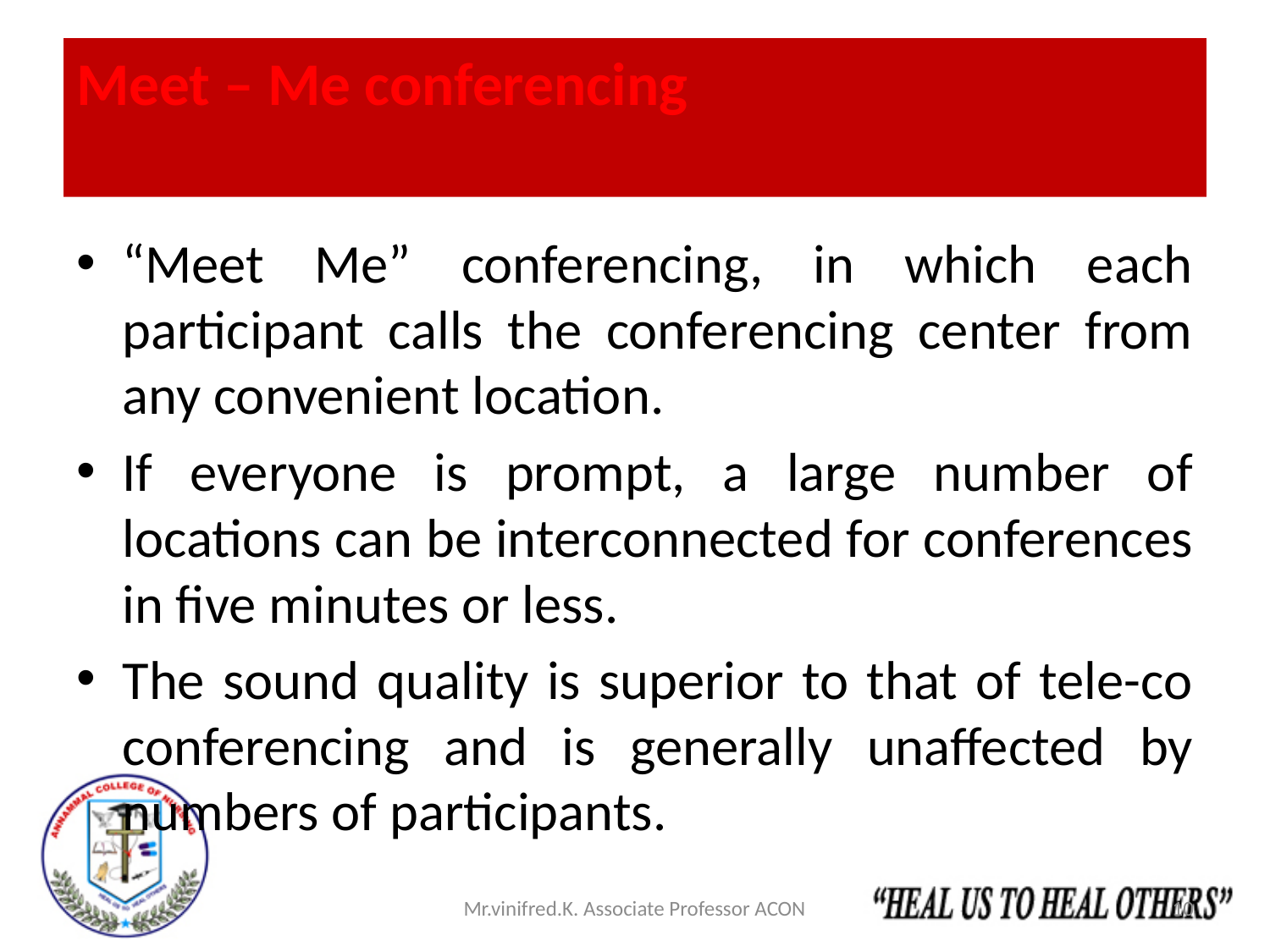

# Meet – Me conferencing
“Meet Me” conferencing, in which each participant calls the conferencing center from any convenient location.
If everyone is prompt, a large number of locations can be interconnected for conferences in five minutes or less.
The sound quality is superior to that of tele-co conferencing and is generally unaffected by numbers of participants.

Mr.vinifred.K. Associate Professor ACON
10